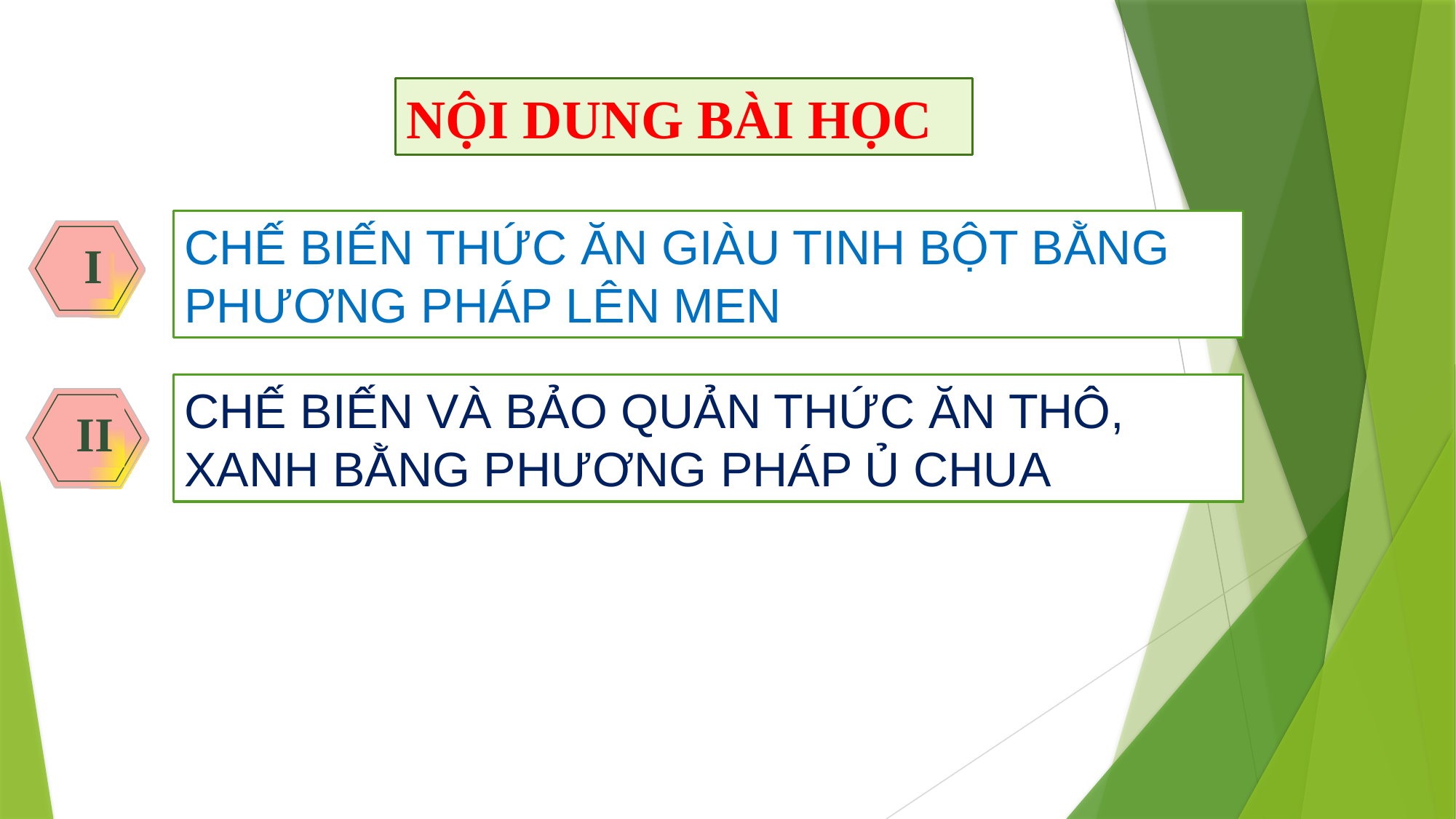

NỘI DUNG BÀI HỌC
CHẾ BIẾN THỨC ĂN GIÀU TINH BỘT BẰNG PHƯƠNG PHÁP LÊN MEN

I
CHẾ BIẾN VÀ BẢO QUẢN THỨC ĂN THÔ, XANH BẰNG PHƯƠNG PHÁP Ủ CHUA

II